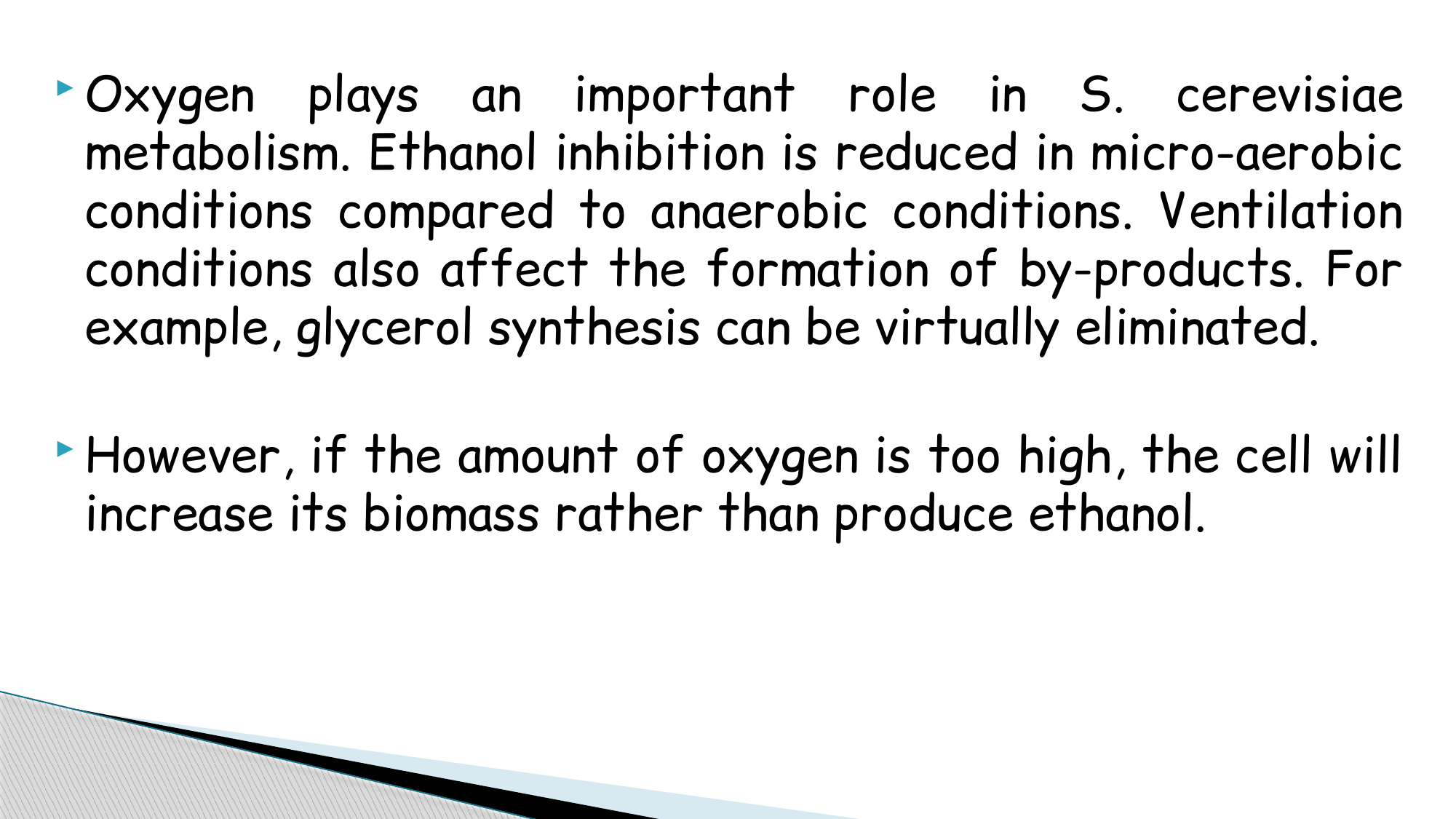

Oxygen plays an important role in S. cerevisiae metabolism. Ethanol inhibition is reduced in micro-aerobic conditions compared to anaerobic conditions. Ventilation conditions also affect the formation of by-products. For example, glycerol synthesis can be virtually eliminated.

However, if the amount of oxygen is too high, the cell will increase its biomass rather than produce ethanol.